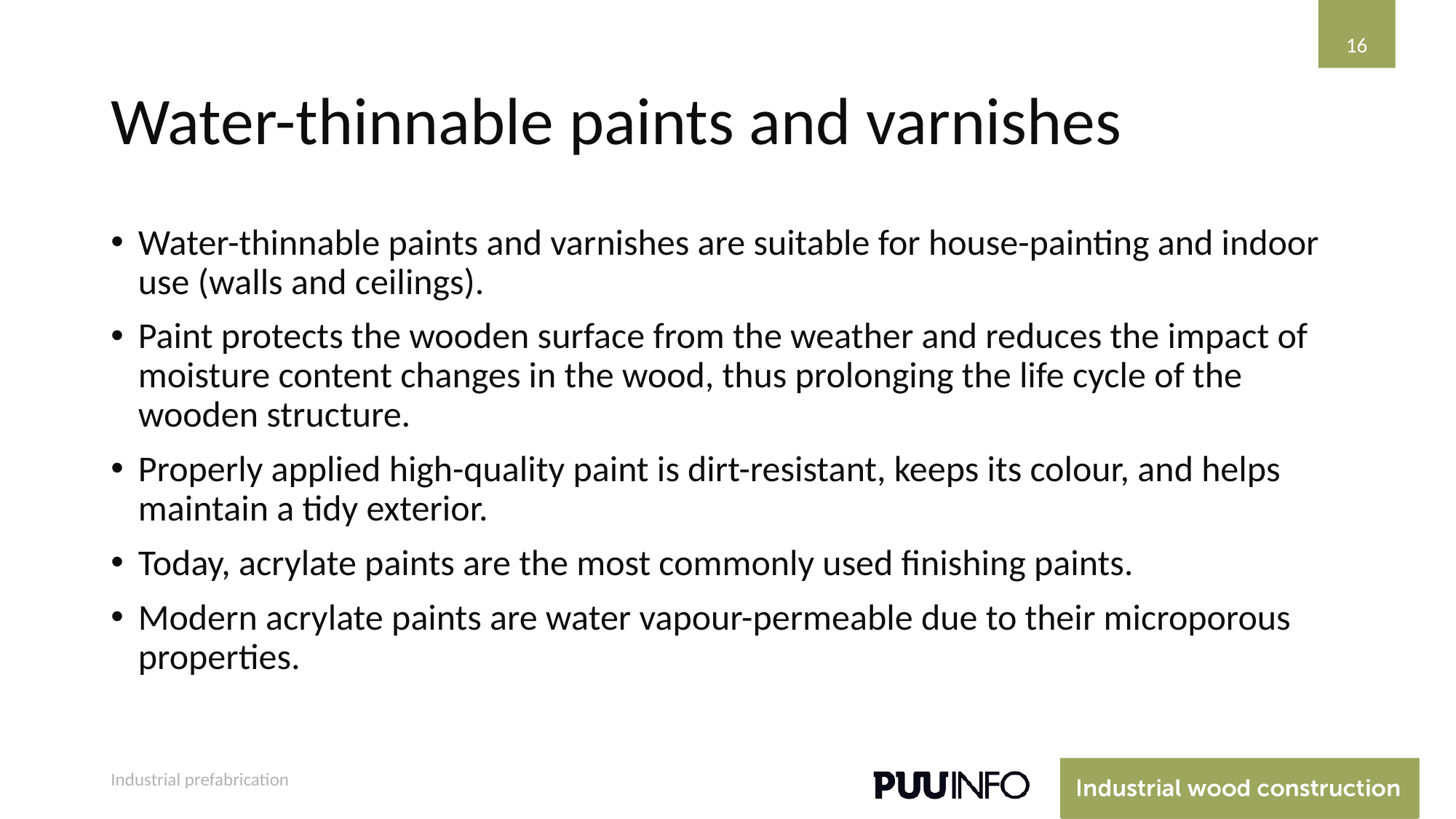

16
# Water-thinnable paints and varnishes
Water-thinnable paints and varnishes are suitable for house-painting and indoor use (walls and ceilings).
Paint protects the wooden surface from the weather and reduces the impact of moisture content changes in the wood, thus prolonging the life cycle of the wooden structure.
Properly applied high-quality paint is dirt-resistant, keeps its colour, and helps maintain a tidy exterior.
Today, acrylate paints are the most commonly used finishing paints.
Modern acrylate paints are water vapour-permeable due to their microporous properties.

Industrial prefabrication